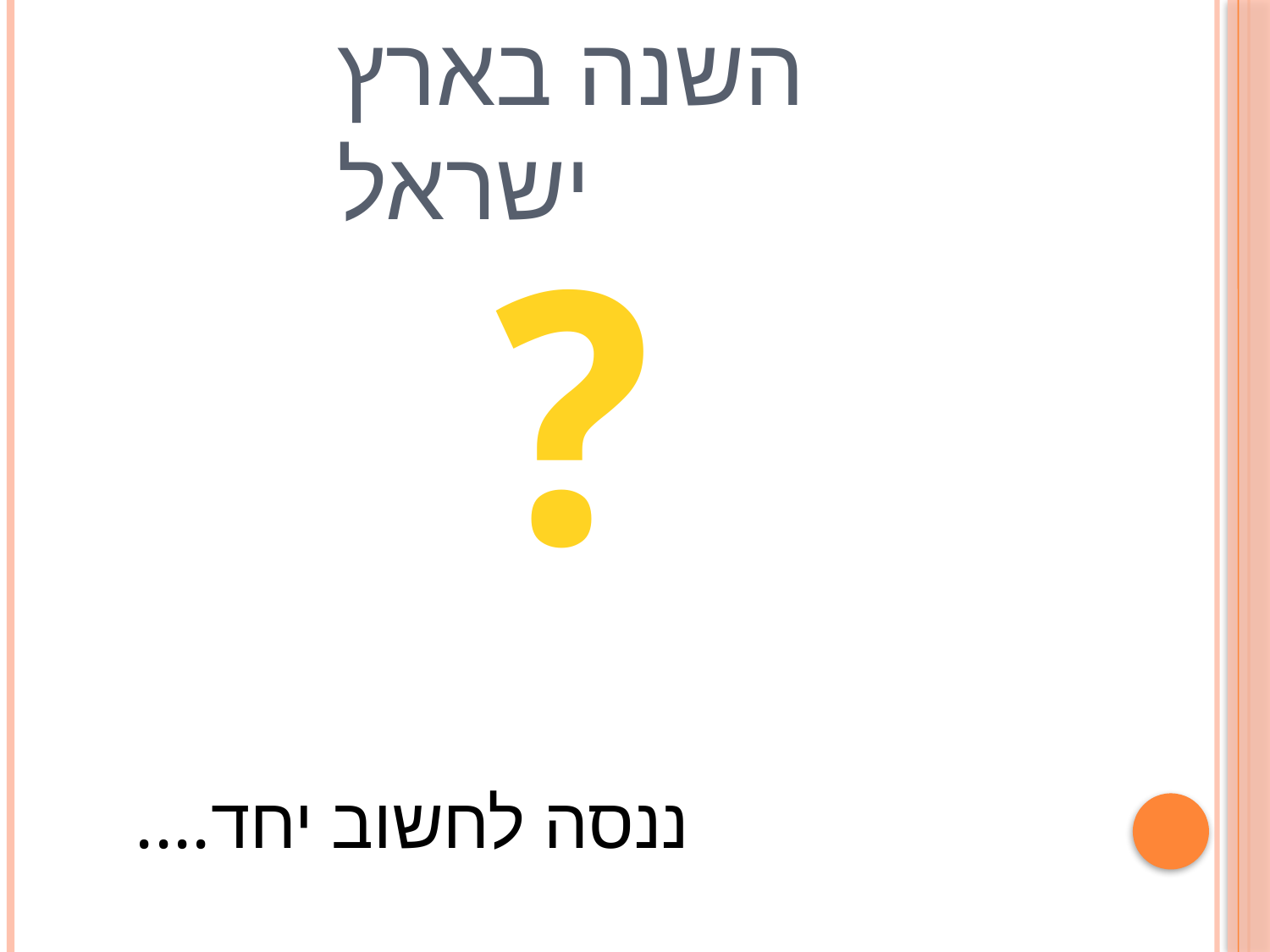

# כמה תפוחים גדלו השנה בארץ ישראל
?

ננסה לחשוב יחד....